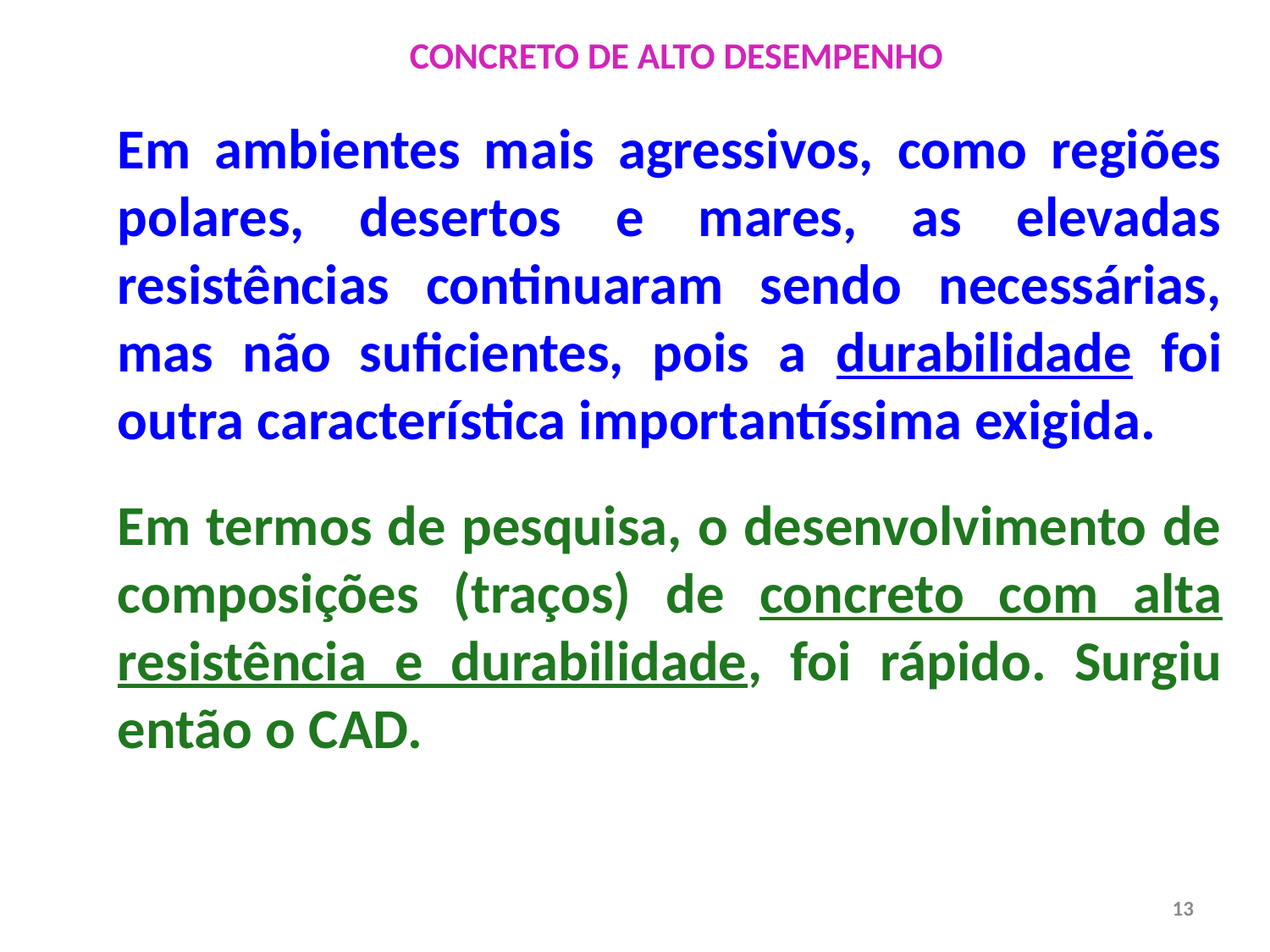

CONCRETO DE ALTO DESEMPENHO
Em ambientes mais agressivos, como regiões polares, desertos e mares, as elevadas resistências continuaram sendo necessárias, mas não suficientes, pois a durabilidade foi outra característica importantíssima exigida.

Em termos de pesquisa, o desenvolvimento de composições (traços) de concreto com alta resistência e durabilidade, foi rápido. Surgiu então o CAD.
13